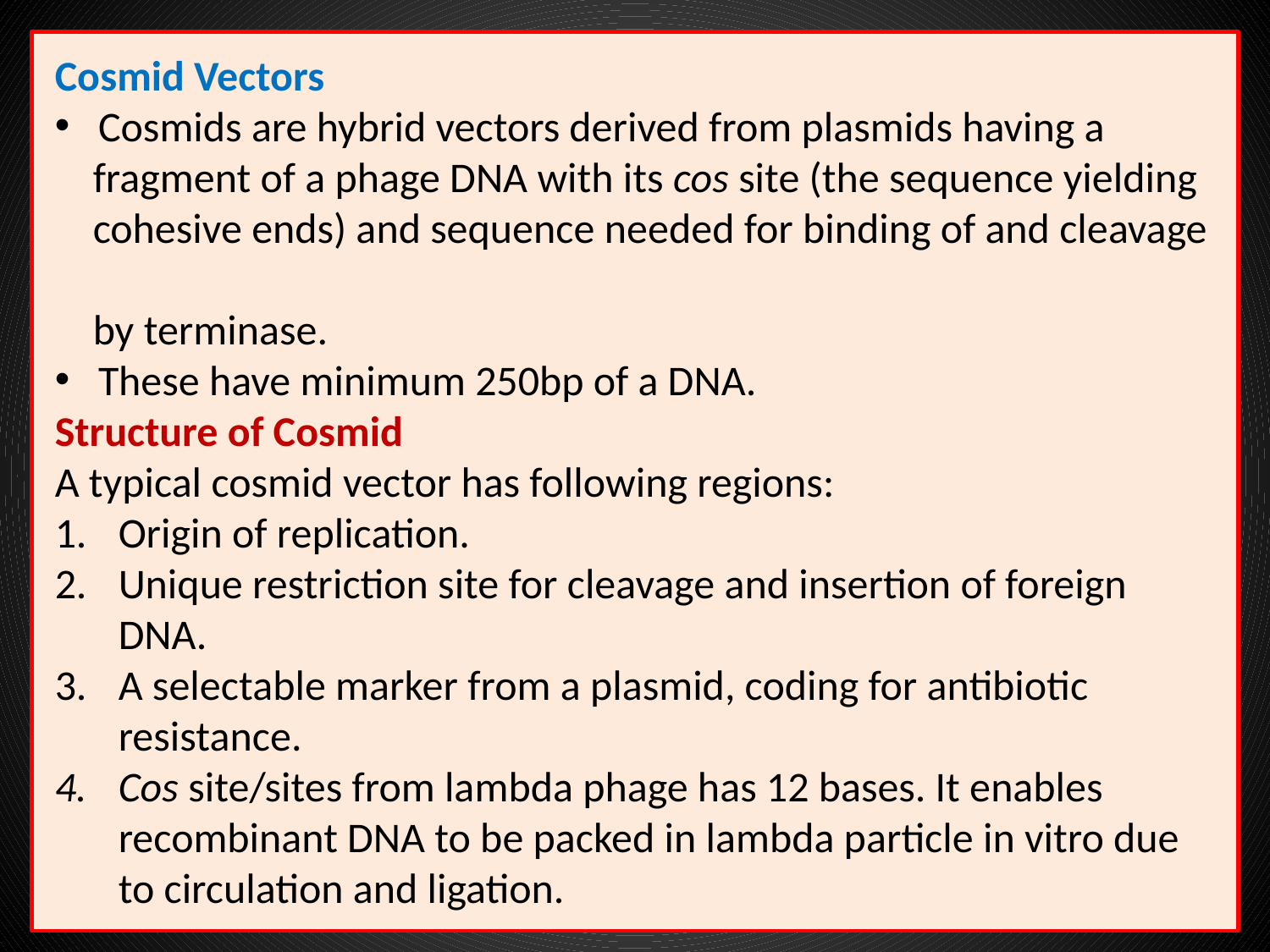

Cosmid Vectors
   Cosmids are hybrid vectors derived from plasmids having a
    fragment of a phage DNA with its cos site (the sequence yielding
    cohesive ends) and sequence needed for binding of and cleavage
    by terminase.
   These have minimum 250bp of a DNA.
Structure of Cosmid
A typical cosmid vector has following regions:
Origin of replication.
Unique restriction site for cleavage and insertion of foreign DNA.
A selectable marker from a plasmid, coding for antibiotic resistance.
Cos site/sites from lambda phage has 12 bases. It enables recombinant DNA to be packed in lambda particle in vitro due to circulation and ligation.